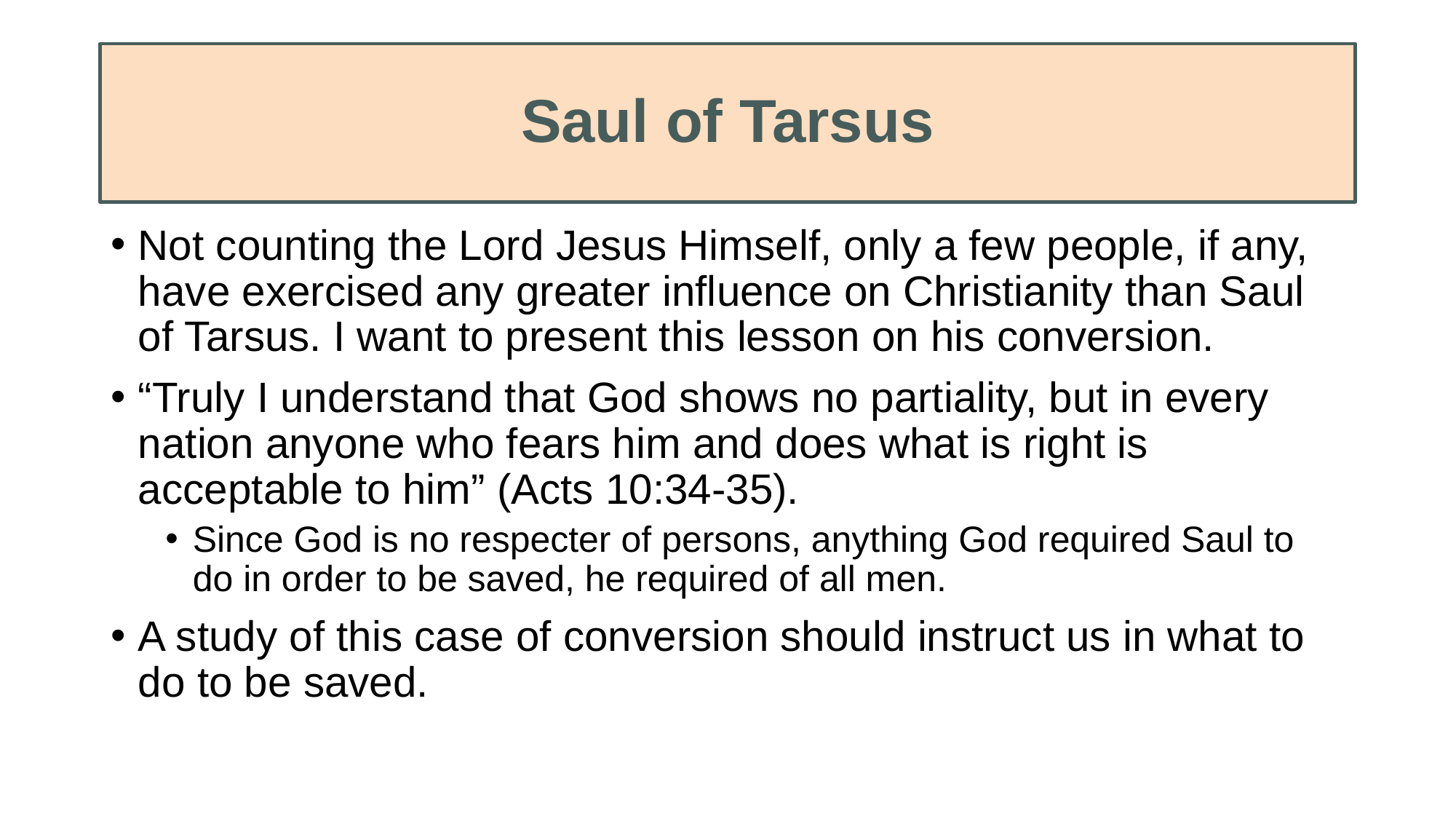

# Saul of Tarsus
Not counting the Lord Jesus Himself, only a few people, if any, have exercised any greater influence on Christianity than Saul of Tarsus. I want to present this lesson on his conversion.
“Truly I understand that God shows no partiality, but in every nation anyone who fears him and does what is right is acceptable to him” (Acts 10:34-35).
Since God is no respecter of persons, anything God required Saul to do in order to be saved, he required of all men.
A study of this case of conversion should instruct us in what to do to be saved.